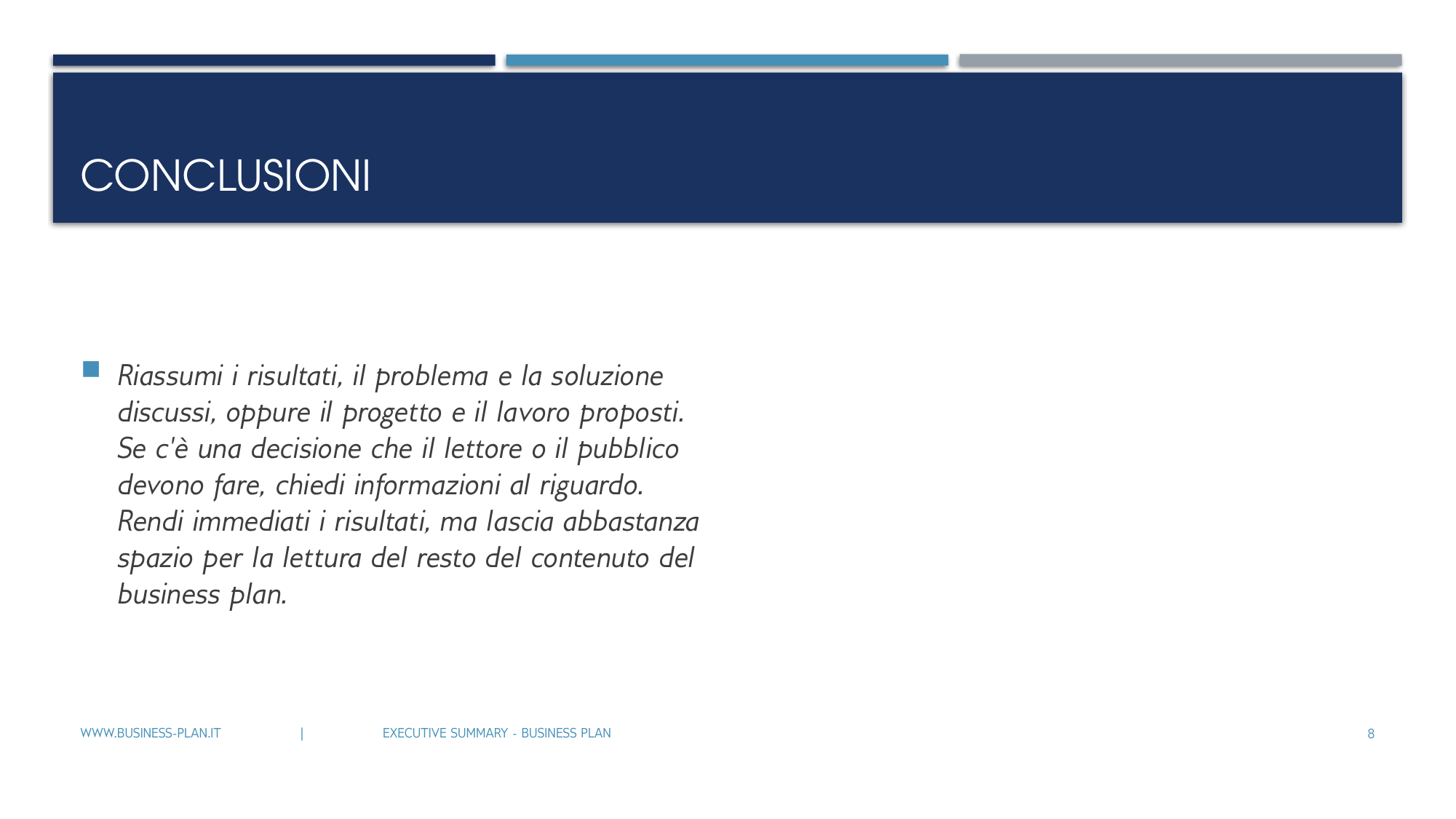

# CONCLUSIONI

Riassumi i risultati, il problema e la soluzione discussi, oppure il progetto e il lavoro proposti. Se c'è una decisione che il lettore o il pubblico devono fare, chiedi informazioni al riguardo. Rendi immediati i risultati, ma lascia abbastanza spazio per la lettura del resto del contenuto del business plan.

www.business-plan.it                   |                   EXECUTIVE SUMMARY - BUSINESS PLAN
8